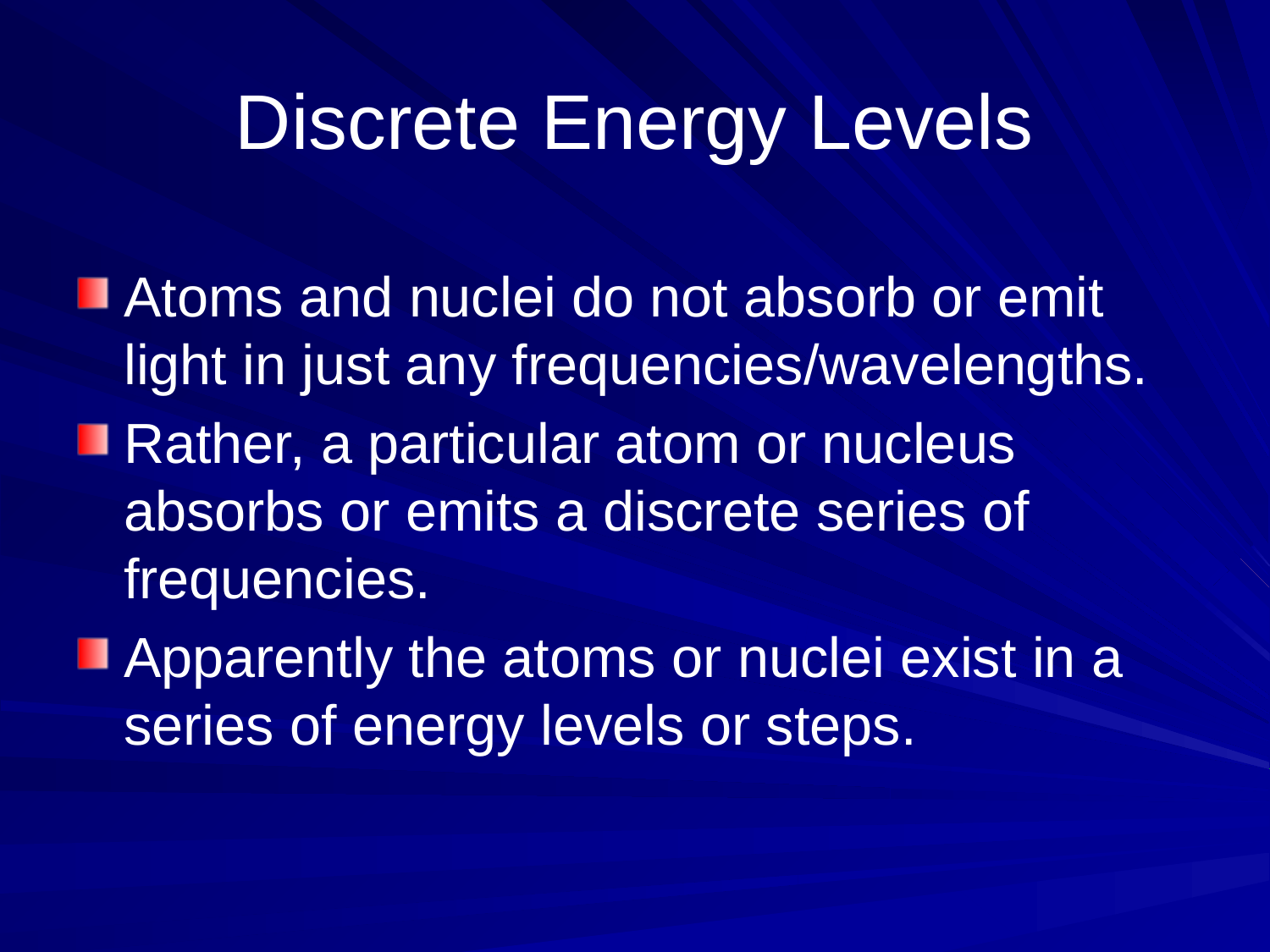

# Discrete Energy Levels
Atoms and nuclei do not absorb or emit light in just any frequencies/wavelengths.
Rather, a particular atom or nucleus absorbs or emits a discrete series of frequencies.
Apparently the atoms or nuclei exist in a series of energy levels or steps.